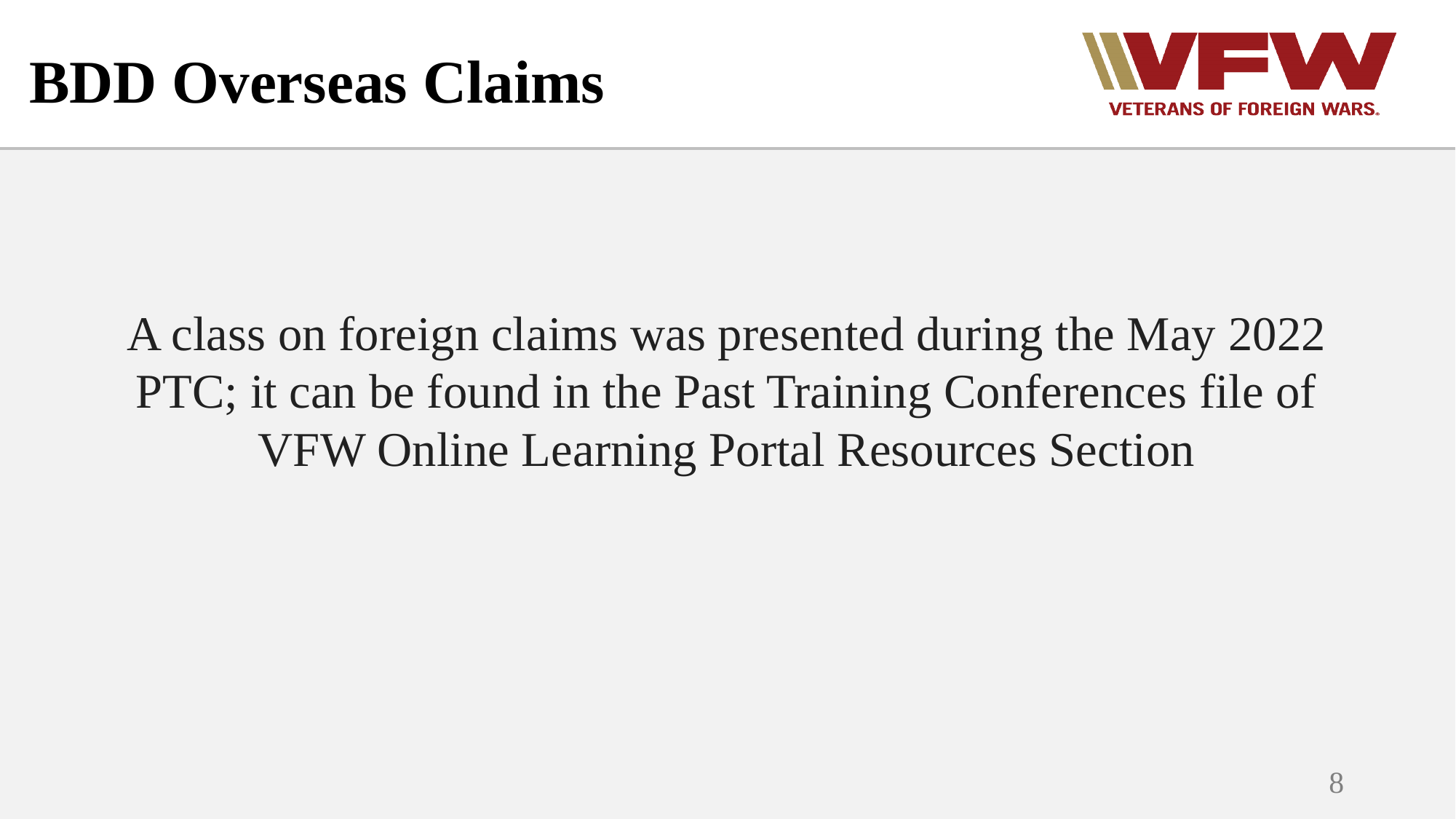

# BDD Overseas Claims

A class on foreign claims was presented during the May 2022 PTC; it can be found in the Past Training Conferences file of VFW Online Learning Portal Resources Section

8